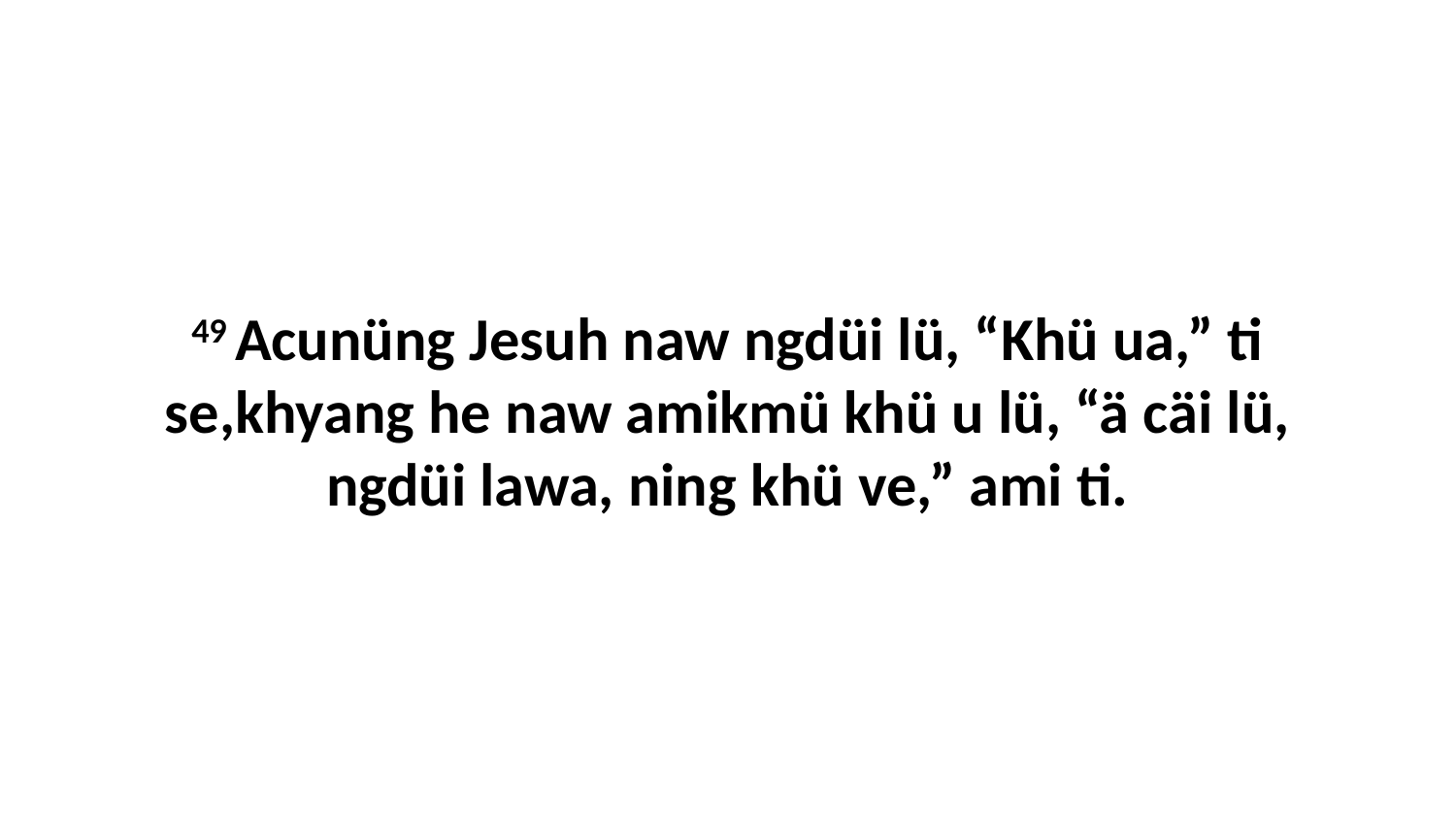

49 Acunüng Jesuh naw ngdüi lü, “Khü ua,” ti se,khyang he naw amikmü khü u lü, “ä cäi lü, ngdüi lawa, ning khü ve,” ami ti.